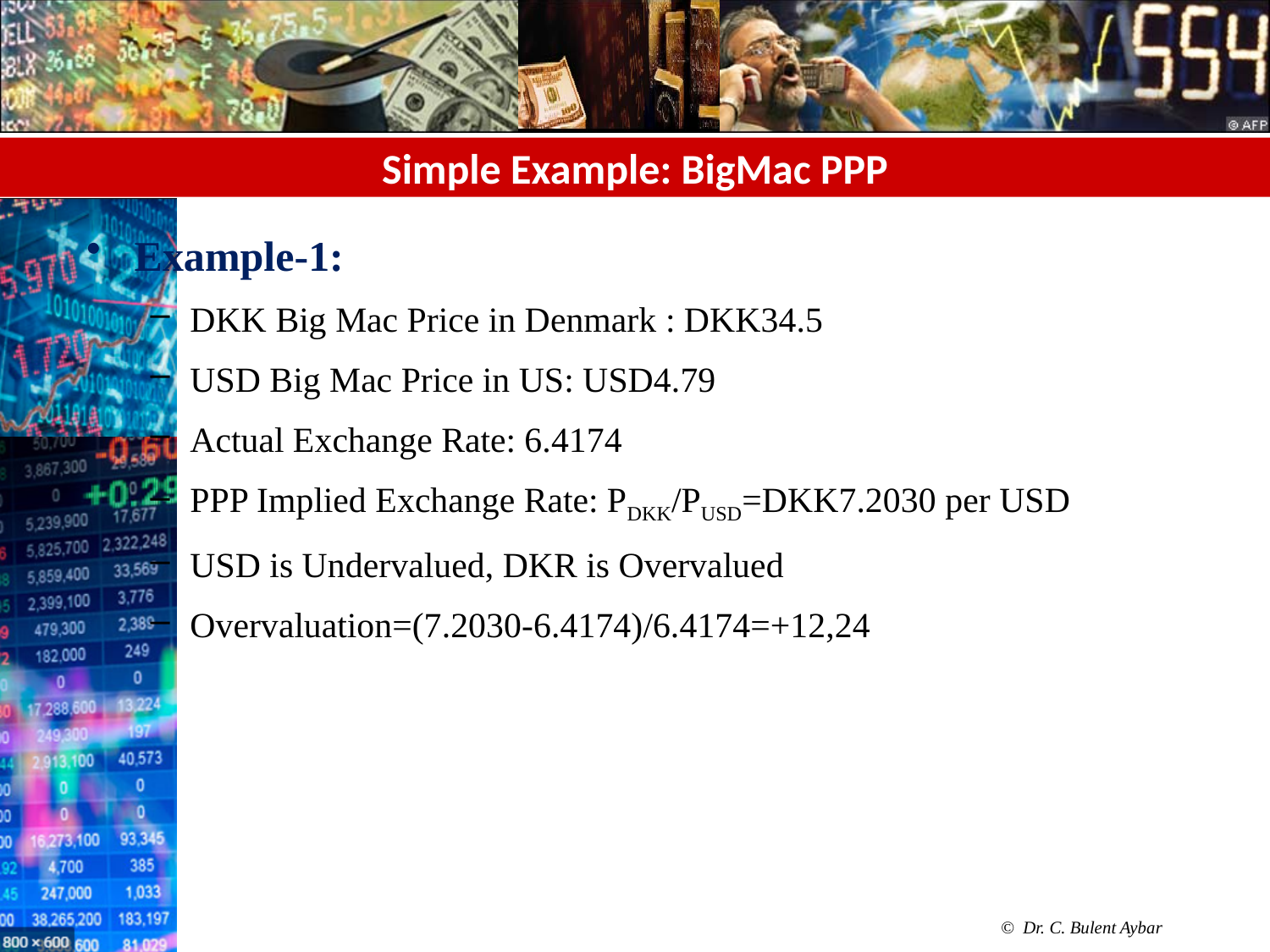

# Simple Example: BigMac PPP
Example-1:
DKK Big Mac Price in Denmark : DKK34.5
USD Big Mac Price in US: USD4.79
Actual Exchange Rate: 6.4174
PPP Implied Exchange Rate: PDKK/PUSD=DKK7.2030 per USD
USD is Undervalued, DKR is Overvalued
Overvaluation=(7.2030-6.4174)/6.4174=+12,24